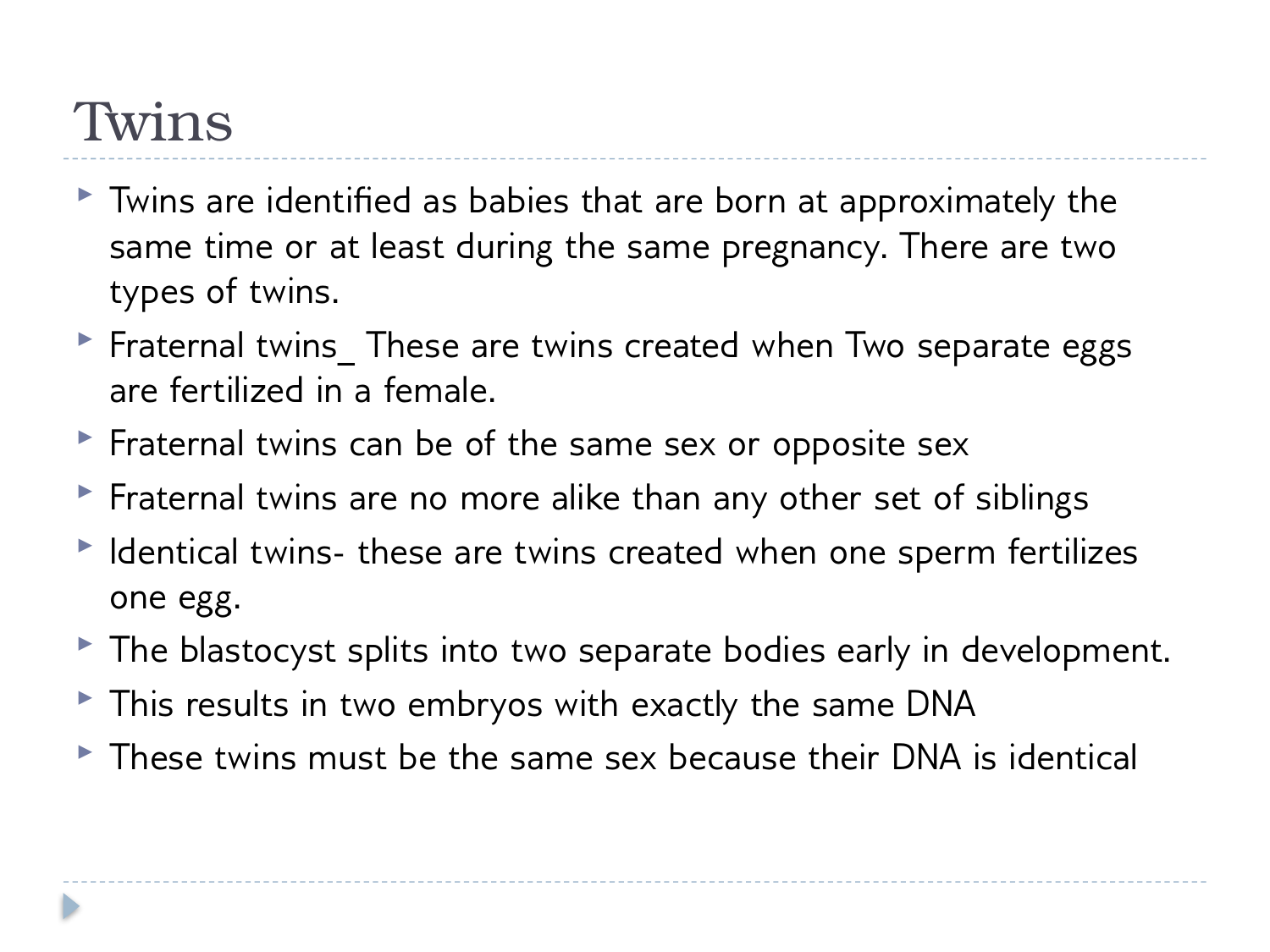

# Twins
Twins are identified as babies that are born at approximately the same time or at least during the same pregnancy. There are two types of twins.
Fraternal twins_ These are twins created when Two separate eggs are fertilized in a female.
Fraternal twins can be of the same sex or opposite sex
Fraternal twins are no more alike than any other set of siblings
Identical twins- these are twins created when one sperm fertilizes one egg.
The blastocyst splits into two separate bodies early in development.
This results in two embryos with exactly the same DNA
These twins must be the same sex because their DNA is identical